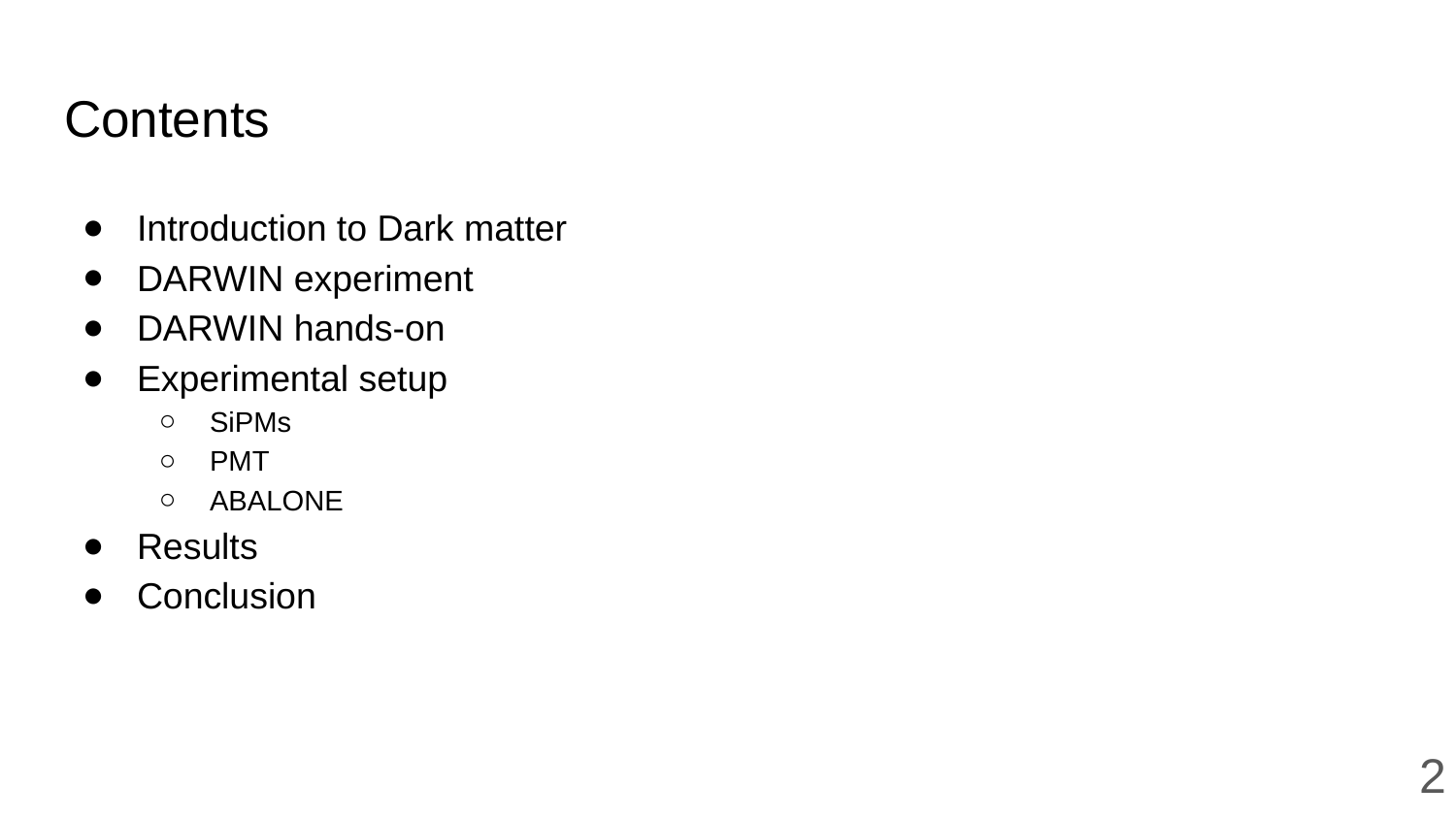

# Contents
Introduction to Dark matter
DARWIN experiment
DARWIN hands-on
Experimental setup
SiPMs
PMT
ABALONE
Results
Conclusion
2